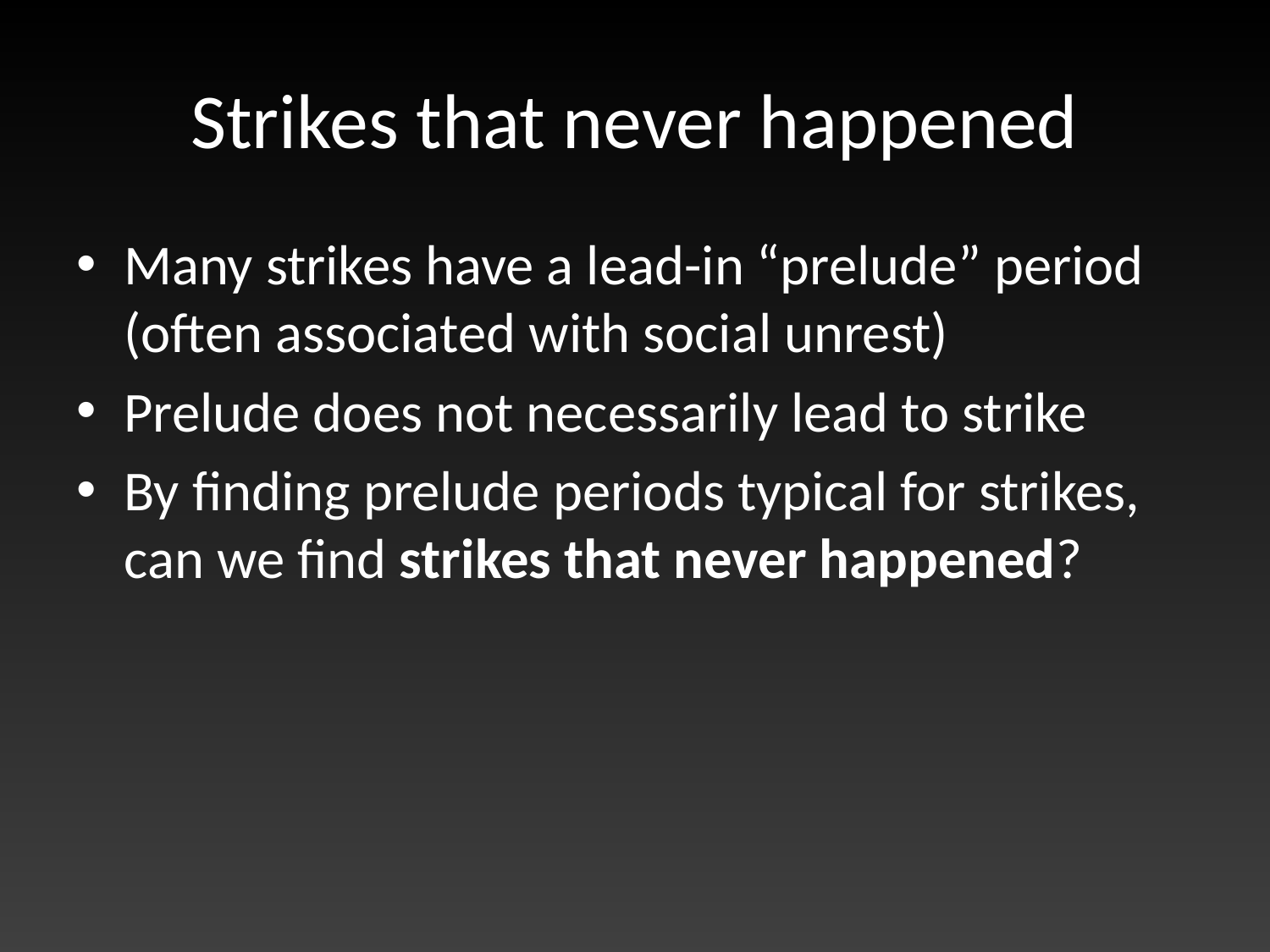

# Strikes that never happened
Many strikes have a lead-in “prelude” period (often associated with social unrest)
Prelude does not necessarily lead to strike
By finding prelude periods typical for strikes, can we find strikes that never happened?